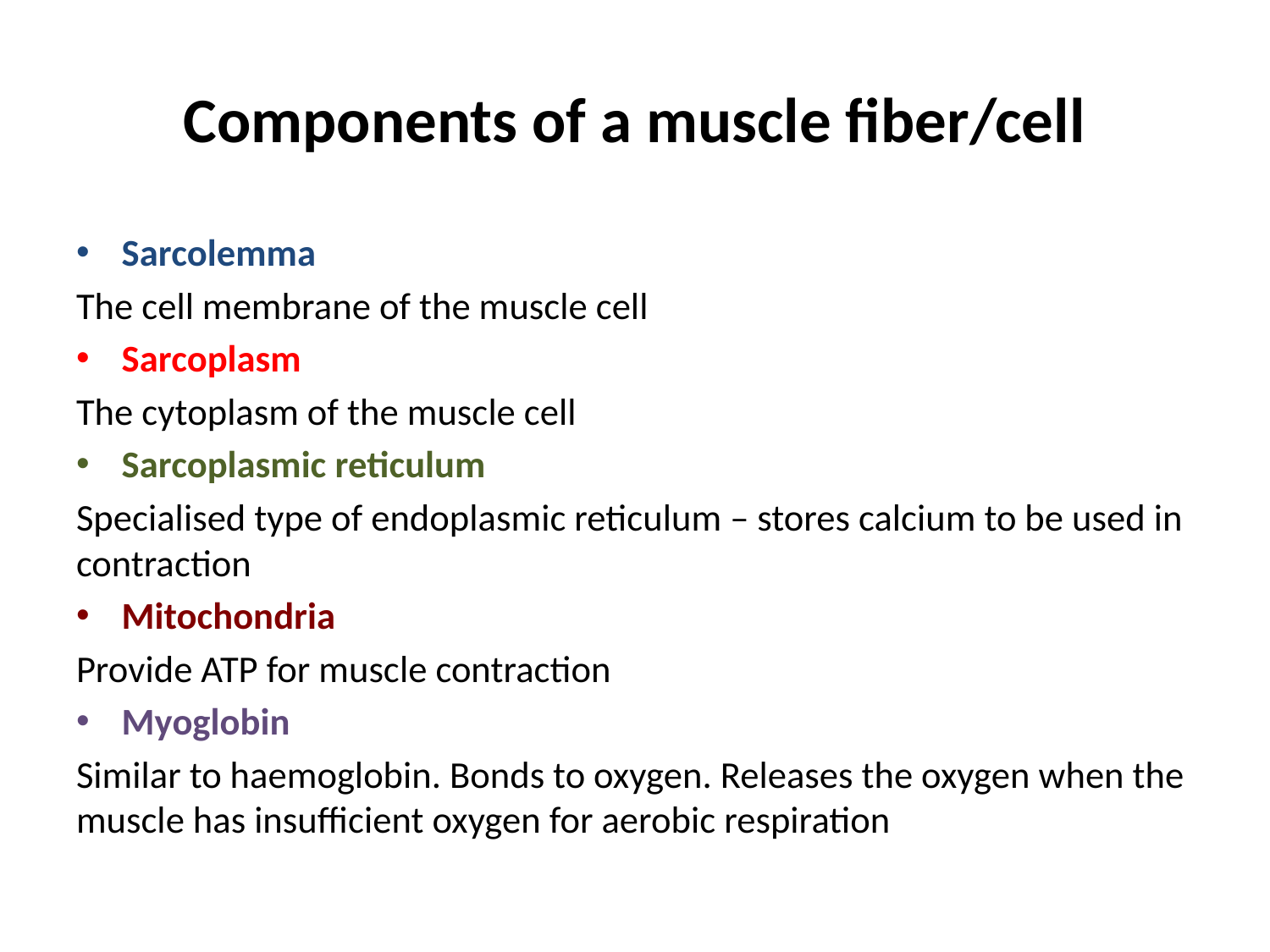

# Components of a muscle fiber/cell
Sarcolemma
The cell membrane of the muscle cell
Sarcoplasm
The cytoplasm of the muscle cell
Sarcoplasmic reticulum
Specialised type of endoplasmic reticulum – stores calcium to be used in contraction
Mitochondria
Provide ATP for muscle contraction
Myoglobin
Similar to haemoglobin. Bonds to oxygen. Releases the oxygen when the muscle has insufficient oxygen for aerobic respiration